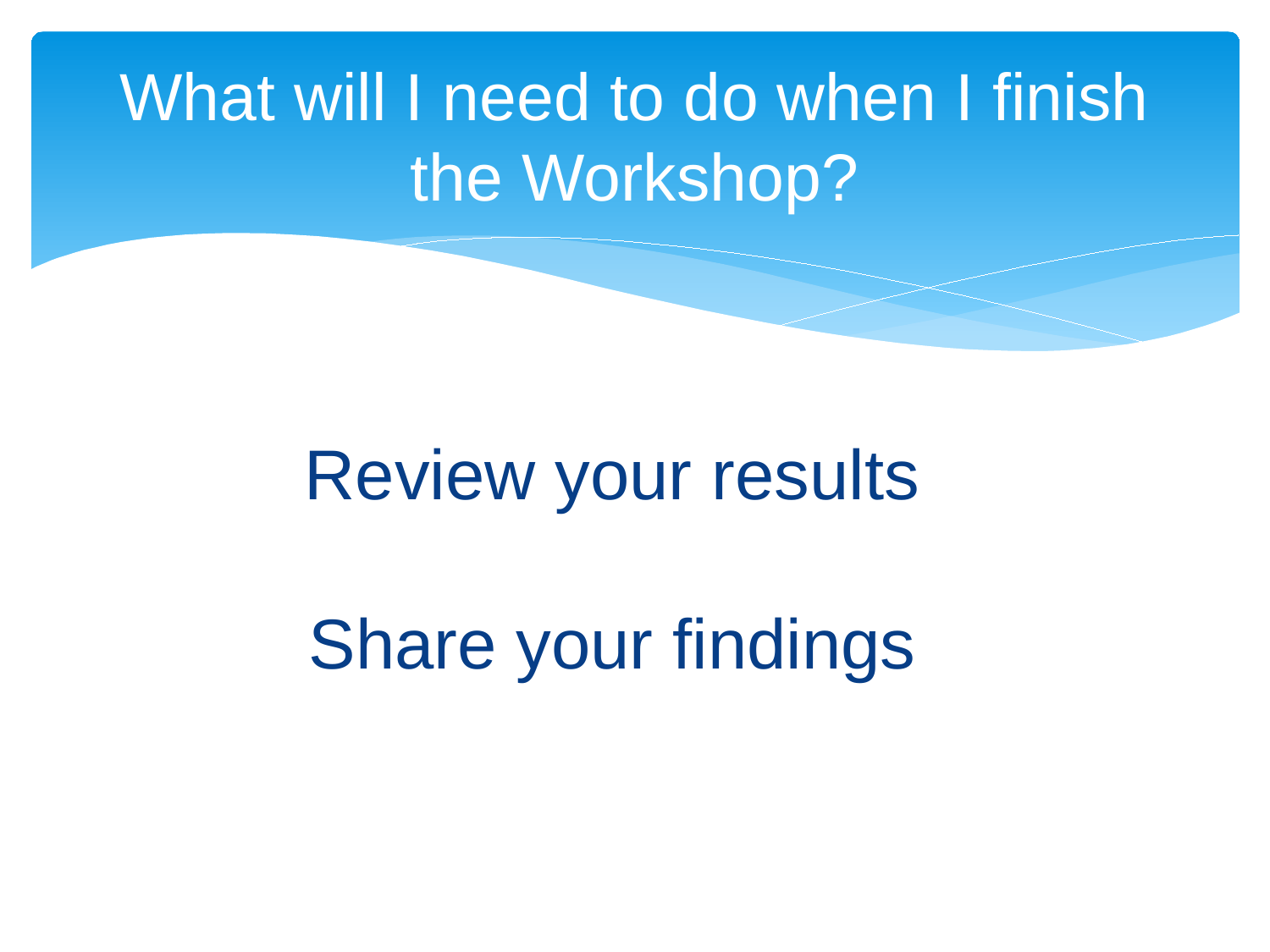

# What will I need to do when I finish the Workshop?
Review your results
Share your findings